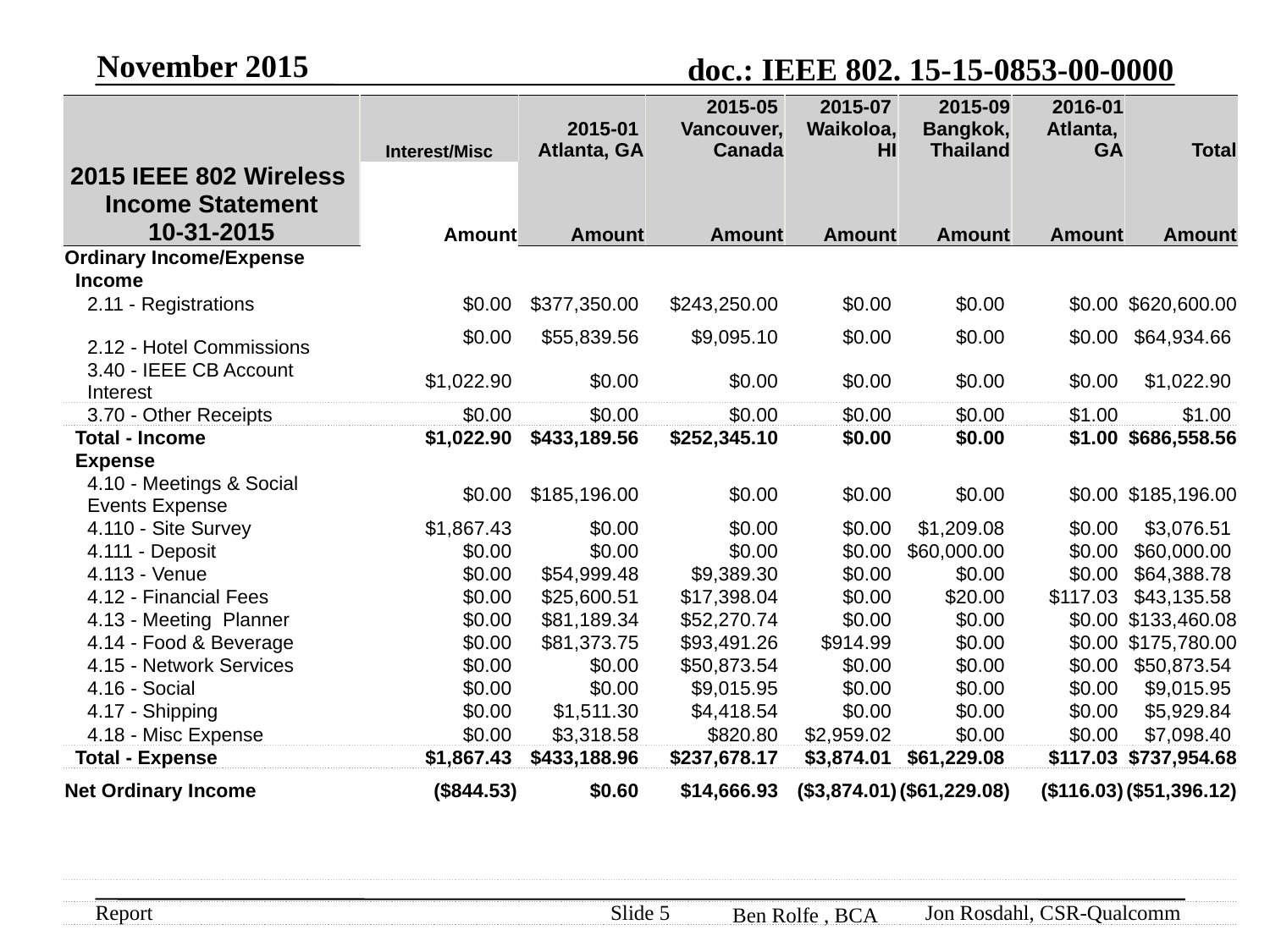

November 2015
| 2015 IEEE 802 Wireless Income Statement 10-31-2015 | Interest/Misc | 2015-01 Atlanta, GA | 2015-05 Vancouver, Canada | 2015-07 Waikoloa, HI | 2015-09 Bangkok, Thailand | 2016-01 Atlanta, GA | Total |
| --- | --- | --- | --- | --- | --- | --- | --- |
|  | Amount | Amount | Amount | Amount | Amount | Amount | Amount |
| Ordinary Income/Expense |  |  |  |  |  |  |  |
| Income |  |  |  |  |  |  |  |
| 2.11 - Registrations | $0.00 | $377,350.00 | $243,250.00 | $0.00 | $0.00 | $0.00 | $620,600.00 |
| 2.12 - Hotel Commissions | $0.00 | $55,839.56 | $9,095.10 | $0.00 | $0.00 | $0.00 | $64,934.66 |
| 3.40 - IEEE CB Account Interest | $1,022.90 | $0.00 | $0.00 | $0.00 | $0.00 | $0.00 | $1,022.90 |
| 3.70 - Other Receipts | $0.00 | $0.00 | $0.00 | $0.00 | $0.00 | $1.00 | $1.00 |
| Total - Income | $1,022.90 | $433,189.56 | $252,345.10 | $0.00 | $0.00 | $1.00 | $686,558.56 |
| Expense |  |  |  |  |  |  |  |
| 4.10 - Meetings & Social Events Expense | $0.00 | $185,196.00 | $0.00 | $0.00 | $0.00 | $0.00 | $185,196.00 |
| 4.110 - Site Survey | $1,867.43 | $0.00 | $0.00 | $0.00 | $1,209.08 | $0.00 | $3,076.51 |
| 4.111 - Deposit | $0.00 | $0.00 | $0.00 | $0.00 | $60,000.00 | $0.00 | $60,000.00 |
| 4.113 - Venue | $0.00 | $54,999.48 | $9,389.30 | $0.00 | $0.00 | $0.00 | $64,388.78 |
| 4.12 - Financial Fees | $0.00 | $25,600.51 | $17,398.04 | $0.00 | $20.00 | $117.03 | $43,135.58 |
| 4.13 - Meeting Planner | $0.00 | $81,189.34 | $52,270.74 | $0.00 | $0.00 | $0.00 | $133,460.08 |
| 4.14 - Food & Beverage | $0.00 | $81,373.75 | $93,491.26 | $914.99 | $0.00 | $0.00 | $175,780.00 |
| 4.15 - Network Services | $0.00 | $0.00 | $50,873.54 | $0.00 | $0.00 | $0.00 | $50,873.54 |
| 4.16 - Social | $0.00 | $0.00 | $9,015.95 | $0.00 | $0.00 | $0.00 | $9,015.95 |
| 4.17 - Shipping | $0.00 | $1,511.30 | $4,418.54 | $0.00 | $0.00 | $0.00 | $5,929.84 |
| 4.18 - Misc Expense | $0.00 | $3,318.58 | $820.80 | $2,959.02 | $0.00 | $0.00 | $7,098.40 |
| Total - Expense | $1,867.43 | $433,188.96 | $237,678.17 | $3,874.01 | $61,229.08 | $117.03 | $737,954.68 |
| Net Ordinary Income | ($844.53) | $0.60 | $14,666.93 | ($3,874.01) | ($61,229.08) | ($116.03) | ($51,396.12) |
|  |  |  |  |  |  |  |  |
|  |  |  |  |  |  |  |  |
|  |  |  |  |  |  |  |  |
|  |  |  |  |  |  |  |  |
|  |  |  |  |  |  |  |  |
|  |  |  |  |  |  |  |  |
Slide 5
Jon Rosdahl, CSR-Qualcomm